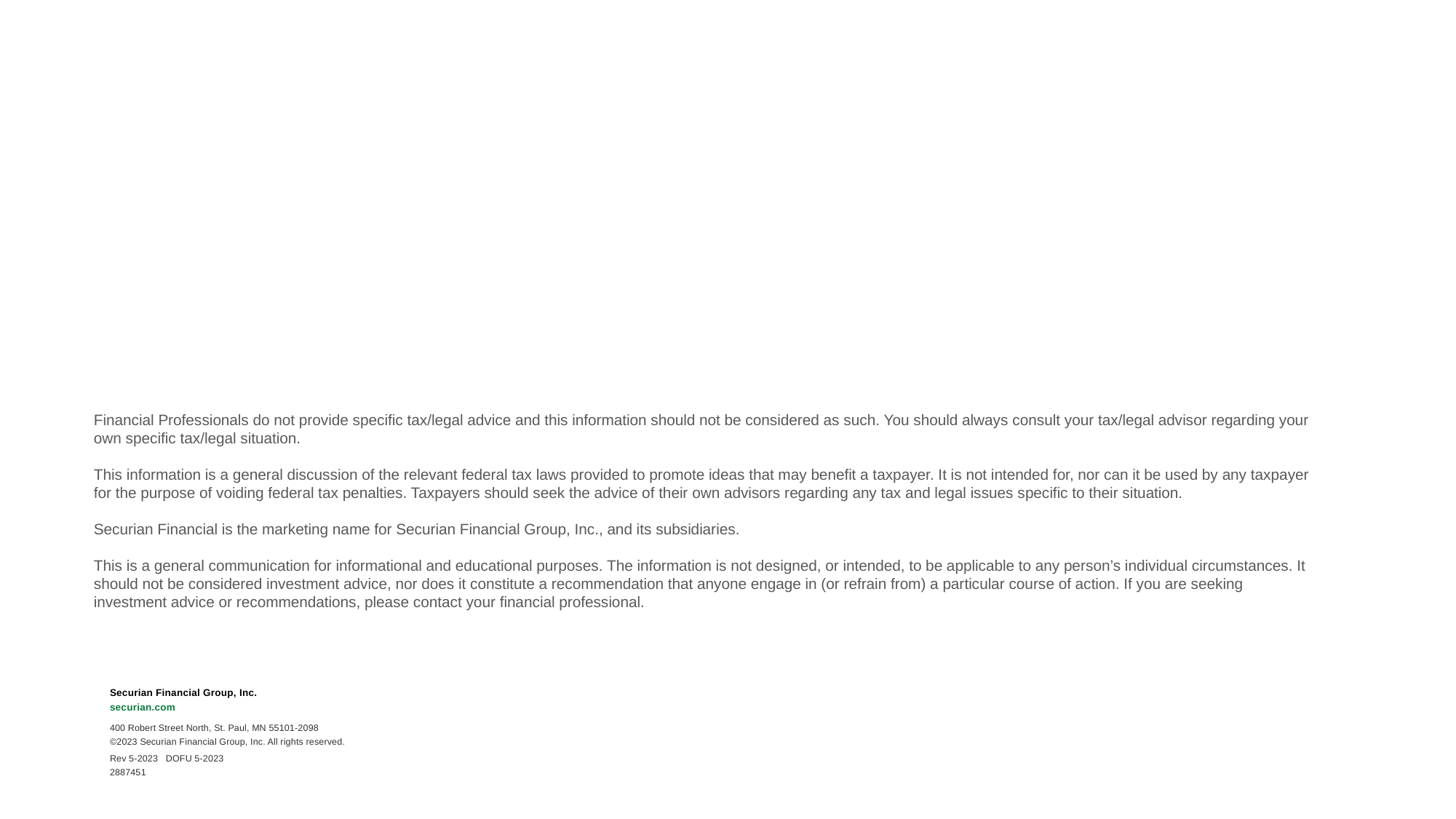

Financial Professionals do not provide specific tax/legal advice and this information should not be considered as such. You should always consult your tax/legal advisor regarding your own specific tax/legal situation.

This information is a general discussion of the relevant federal tax laws provided to promote ideas that may benefit a taxpayer. It is not intended for, nor can it be used by any taxpayer for the purpose of voiding federal tax penalties. Taxpayers should seek the advice of their own advisors regarding any tax and legal issues specific to their situation.

Securian Financial is the marketing name for Securian Financial Group, Inc., and its subsidiaries.

This is a general communication for informational and educational purposes. The information is not designed, or intended, to be applicable to any person’s individual circumstances. It should not be considered investment advice, nor does it constitute a recommendation that anyone engage in (or refrain from) a particular course of action. If you are seeking investment advice or recommendations, please contact your financial professional.